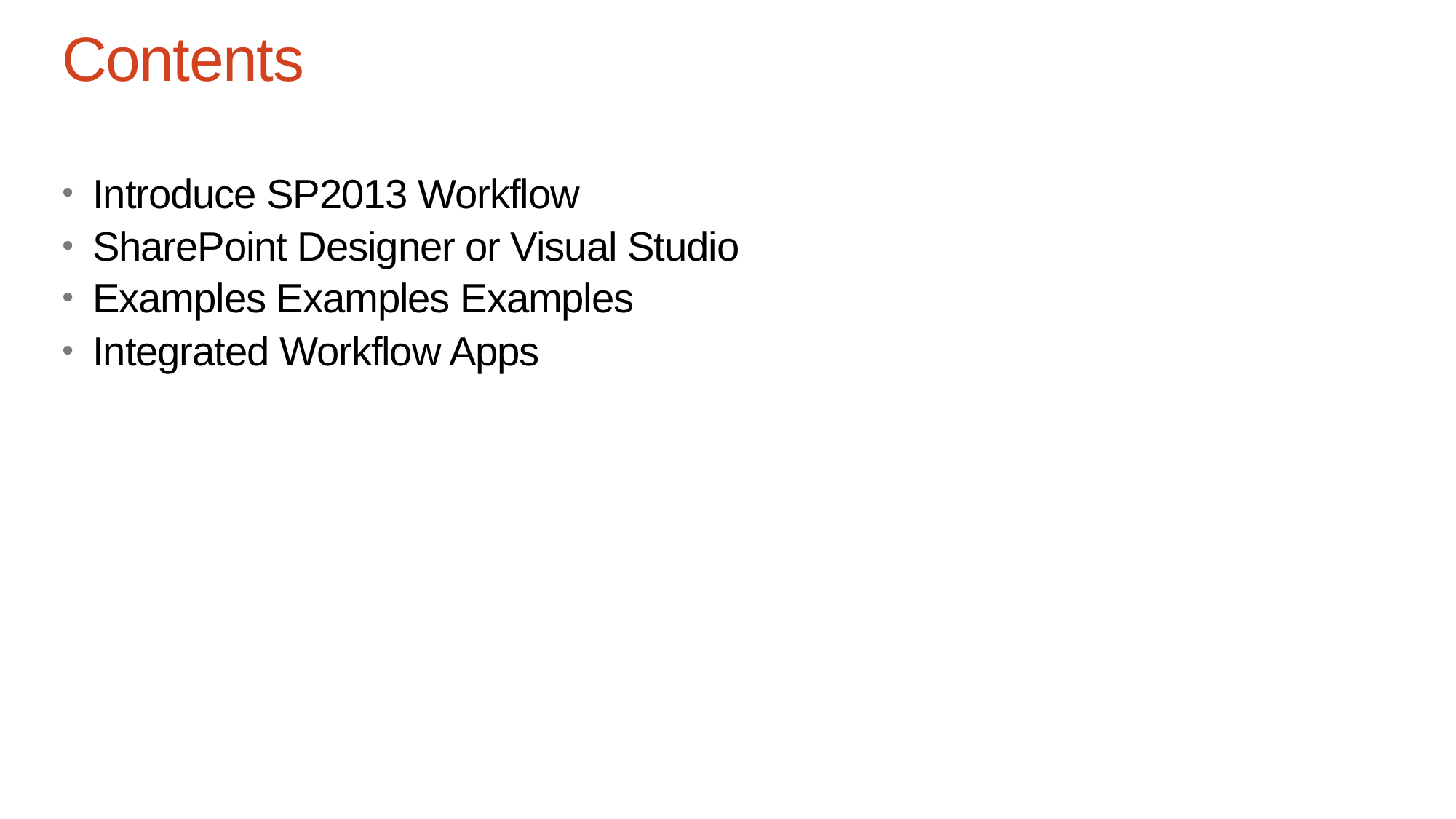

# Contents
Introduce SP2013 Workflow
SharePoint Designer or Visual Studio
Examples Examples Examples
Integrated Workflow Apps